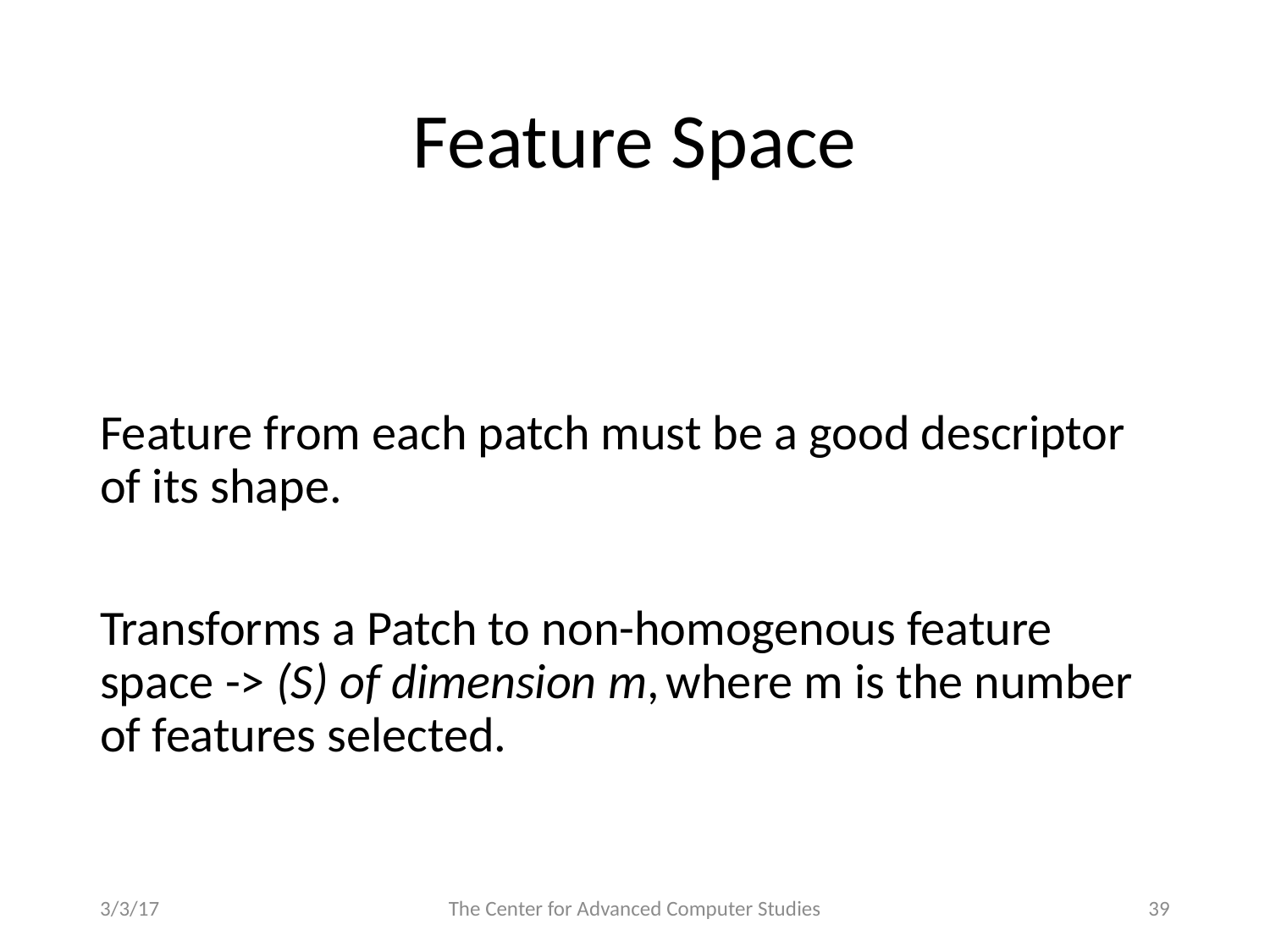

# Feature Space

Feature from each patch must be a good descriptor of its shape.

Transforms a Patch to non-homogenous feature space -> (S) of dimension m, where m is the number of features selected.
3/3/17
The Center for Advanced Computer Studies
39